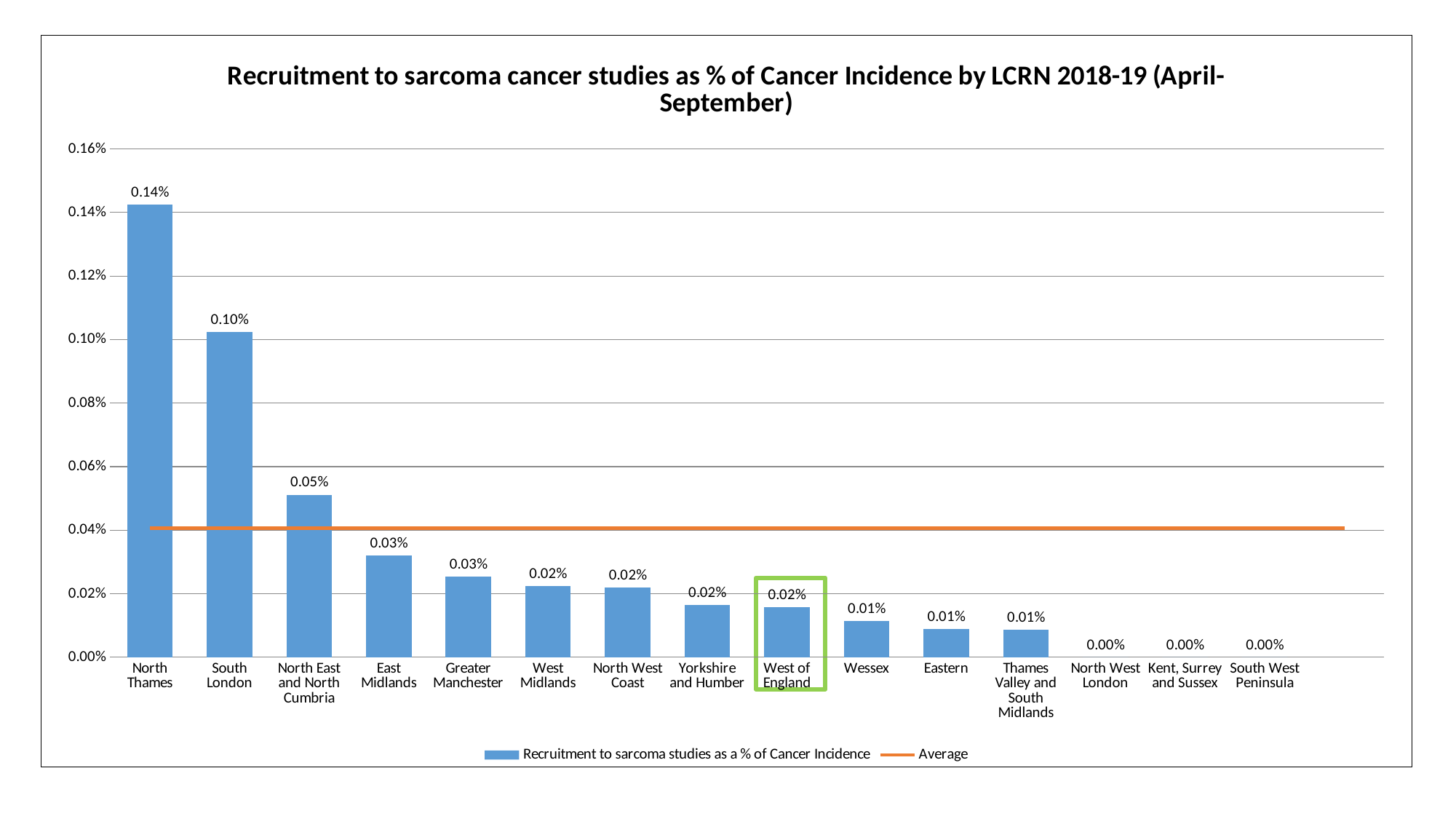

### Chart: Recruitment to sarcoma cancer studies as % of Cancer Incidence by LCRN 2018-19 (April-September)

| Category | Recruitment to sarcoma studies as a % of Cancer Incidence | Average |
|---|---|---|
| North Thames | 0.001426054861169365 | 0.00040673578192684286 |
| South London | 0.0010236162901221028 | 0.000406735781926843 |
| North East and North Cumbria | 0.0005116398055768739 | 0.000406735781926843 |
| East Midlands | 0.0003193357815743254 | 0.000406735781926843 |
| Greater Manchester | 0.0002540166380897949 | 0.000406735781926843 |
| West Midlands | 0.00022395700025595086 | 0.000406735781926843 |
| North West Coast | 0.00021972227104939356 | 0.000406735781926843 |
| Yorkshire and Humber | 0.00016362862846483622 | 0.000406735781926843 |
| West of England | 0.00015736879376819577 | 0.000406735781926843 |
| Wessex | 0.00011363636363636364 | 0.000406735781926843 |
| Eastern | 8.946144211844694e-05 | 0.000406735781926843 |
| Thames Valley and South Midlands | 8.746610688358261e-05 | 0.000406735781926843 |
| North West London | 0.0 | 0.00040673578192684286 |
| Kent, Surrey and Sussex | 0.0 | 0.000406735781926843 |
| South West Peninsula | 0.0 | 0.000406735781926843 |